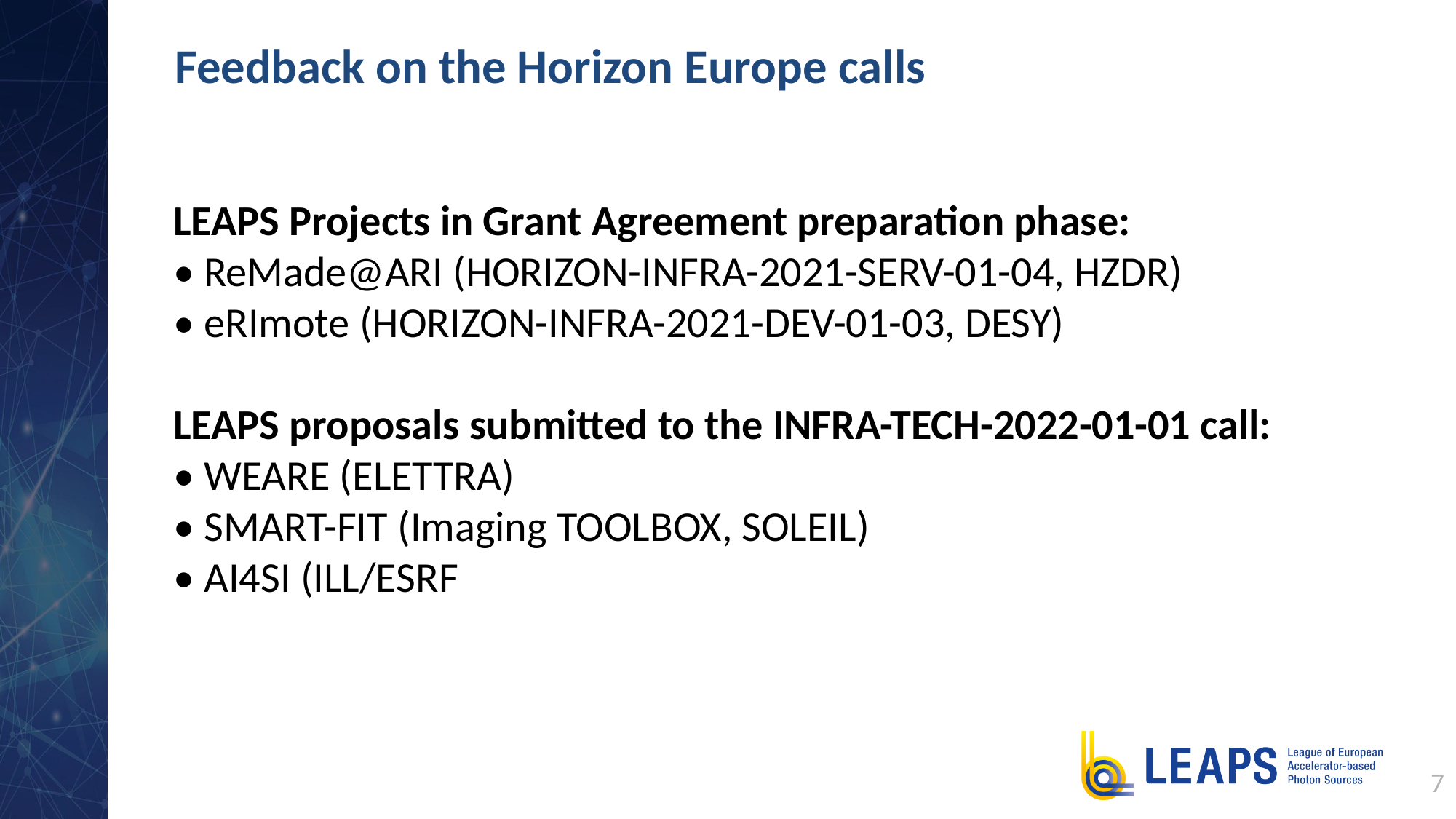

Feedback on the Horizon Europe calls

LEAPS Projects in Grant Agreement preparation phase:
• ReMade@ARI (HORIZON-INFRA-2021-SERV-01-04, HZDR)
• eRImote (HORIZON-INFRA-2021-DEV-01-03, DESY)

LEAPS proposals submitted to the INFRA-TECH-2022-01-01 call:
• WEARE (ELETTRA)
• SMART-FIT (Imaging TOOLBOX, SOLEIL)
• AI4SI (ILL/ESRF
7